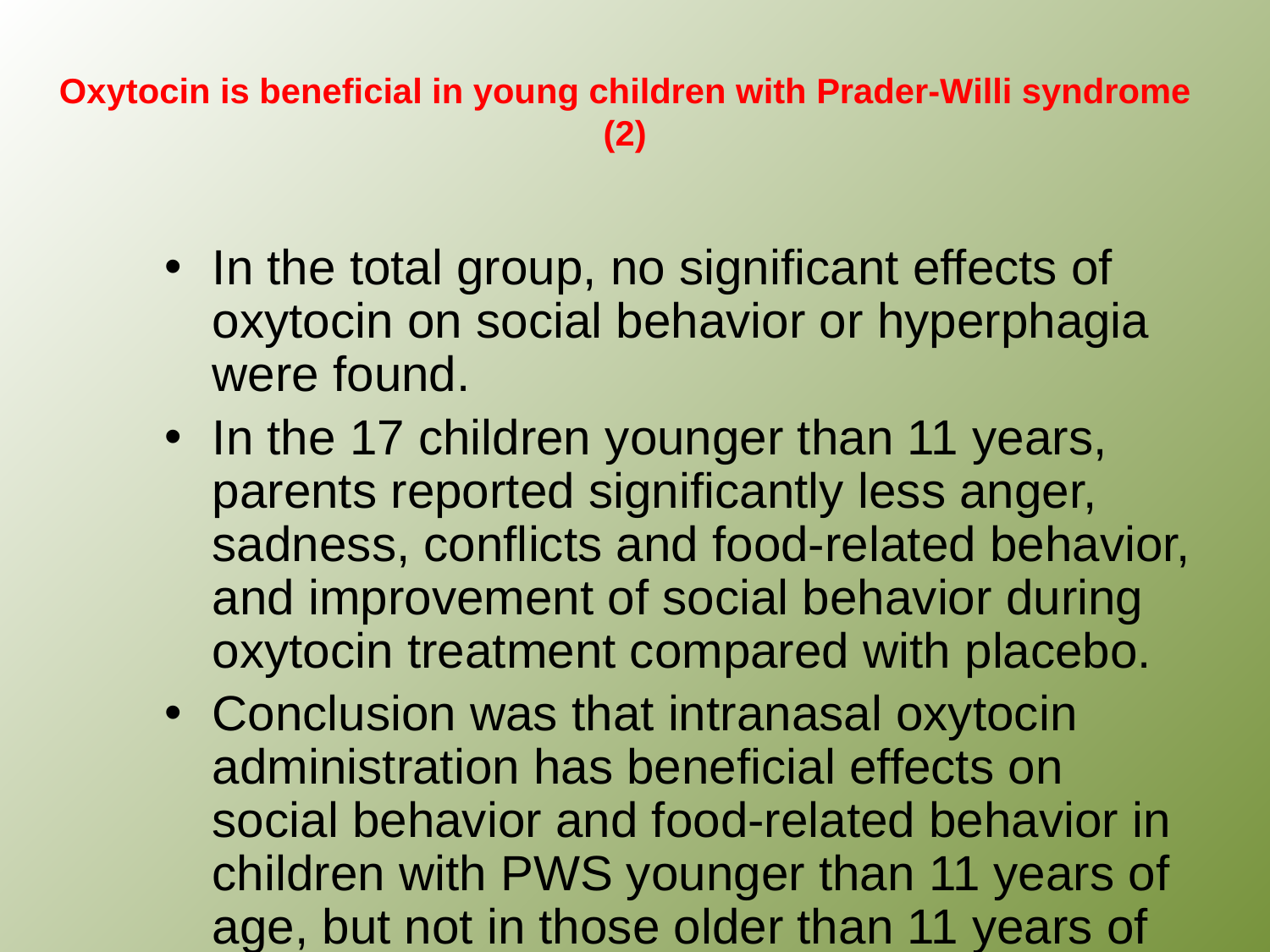

# Oxytocin is beneficial in young children with Prader-Willi syndrome (2)
In the total group, no significant effects of oxytocin on social behavior or hyperphagia were found.
In the 17 children younger than 11 years, parents reported significantly less anger, sadness, conflicts and food-related behavior, and improvement of social behavior during oxytocin treatment compared with placebo.
Conclusion was that intranasal oxytocin administration has beneficial effects on social behavior and food-related behavior in children with PWS younger than 11 years of age, but not in those older than 11 years of age.